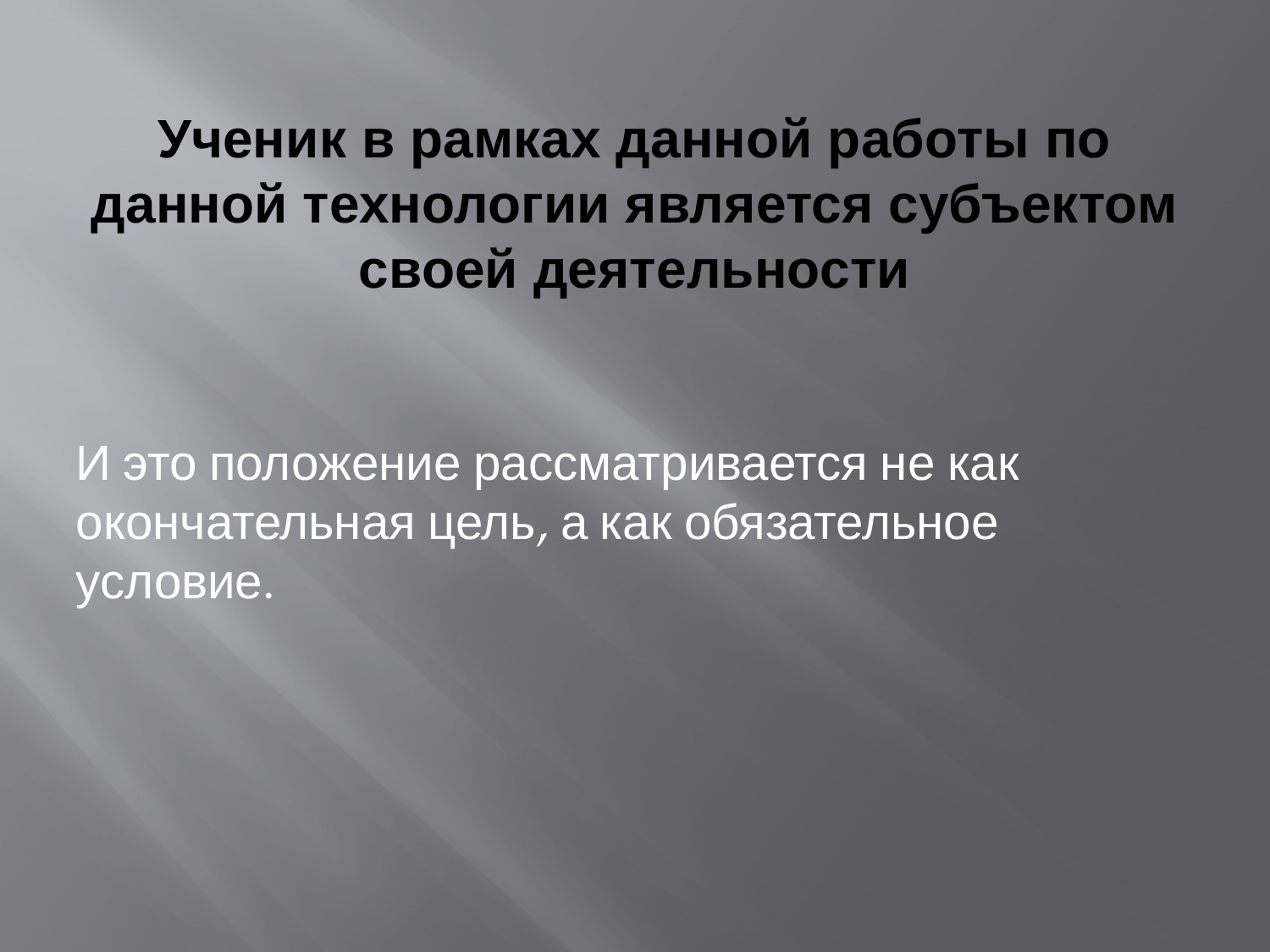

# Ученик в рамках данной работы по данной технологии является субъектом своей деятельности

И это положение рассматривается не как окончательная цель, а как обязательное условие.